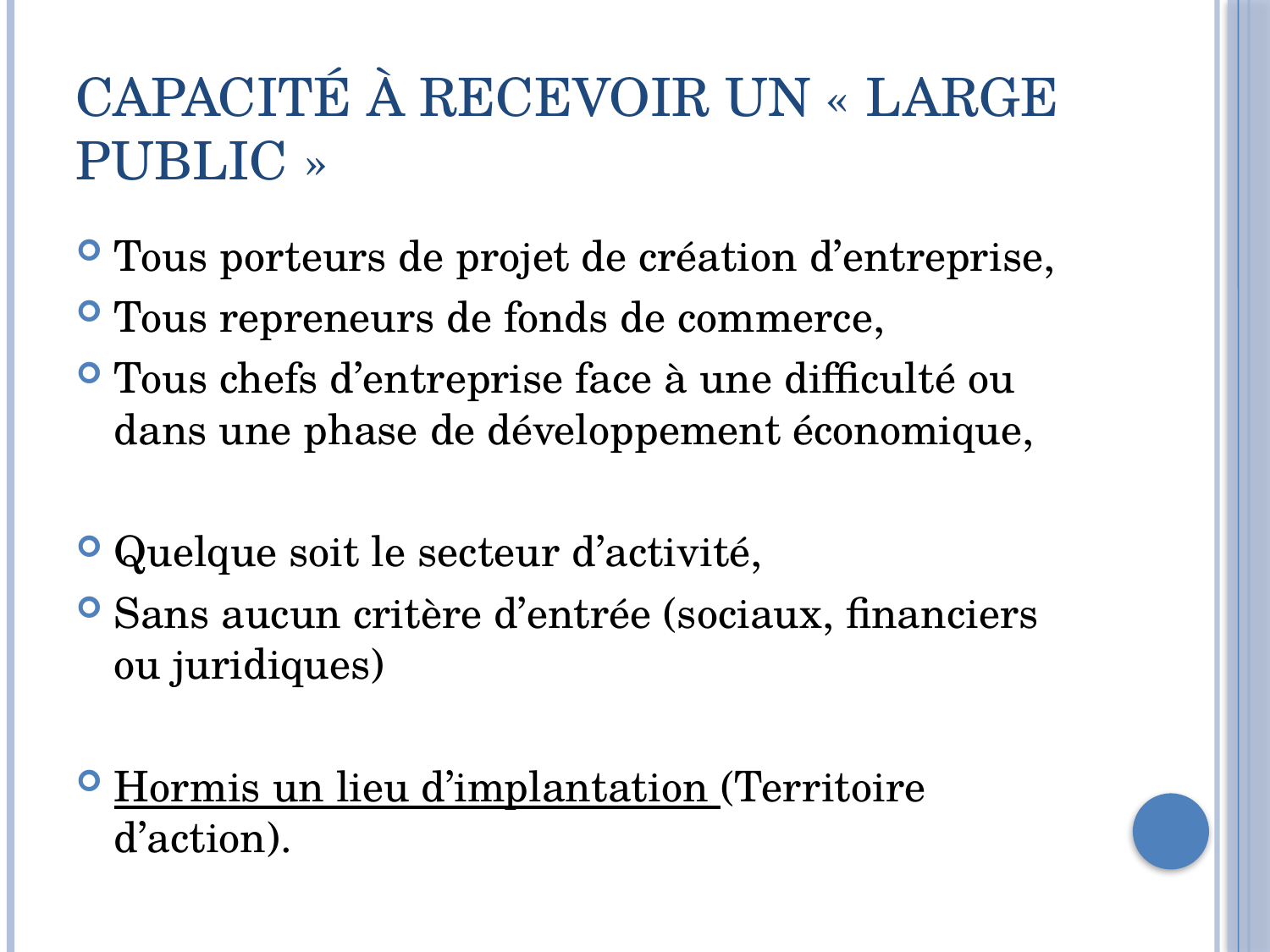

# Capacité à recevoir un « Large Public »
Tous porteurs de projet de création d’entreprise,
Tous repreneurs de fonds de commerce,
Tous chefs d’entreprise face à une difficulté ou dans une phase de développement économique,

Quelque soit le secteur d’activité,
Sans aucun critère d’entrée (sociaux, financiers ou juridiques)

Hormis un lieu d’implantation (Territoire d’action).